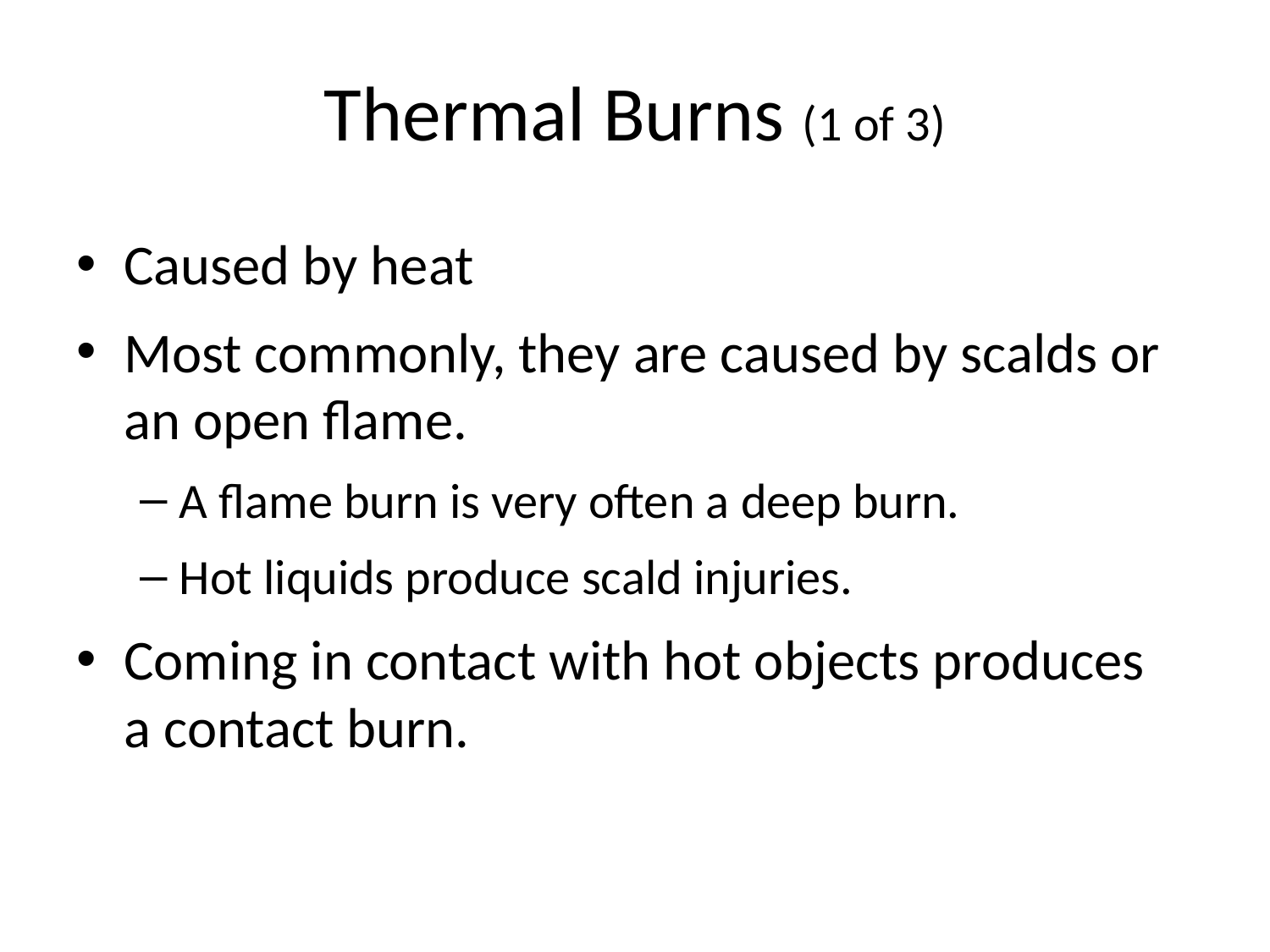

# Thermal Burns (1 of 3)
Caused by heat
Most commonly, they are caused by scalds or an open flame.
A flame burn is very often a deep burn.
Hot liquids produce scald injuries.
Coming in contact with hot objects produces a contact burn.